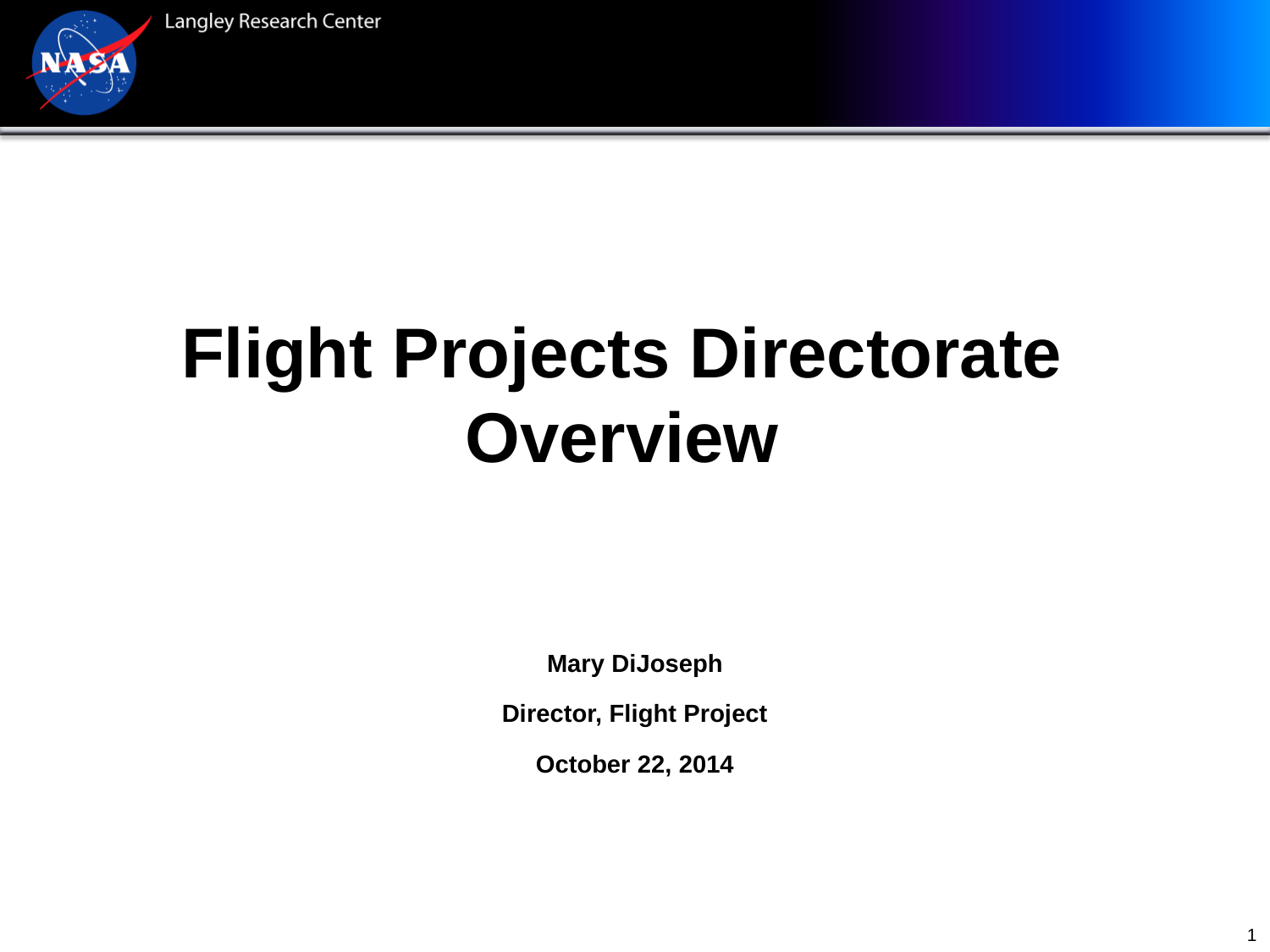

Flight Projects Directorate
Overview
# Mary DiJoseph Director, Flight Project October 22, 2014
1